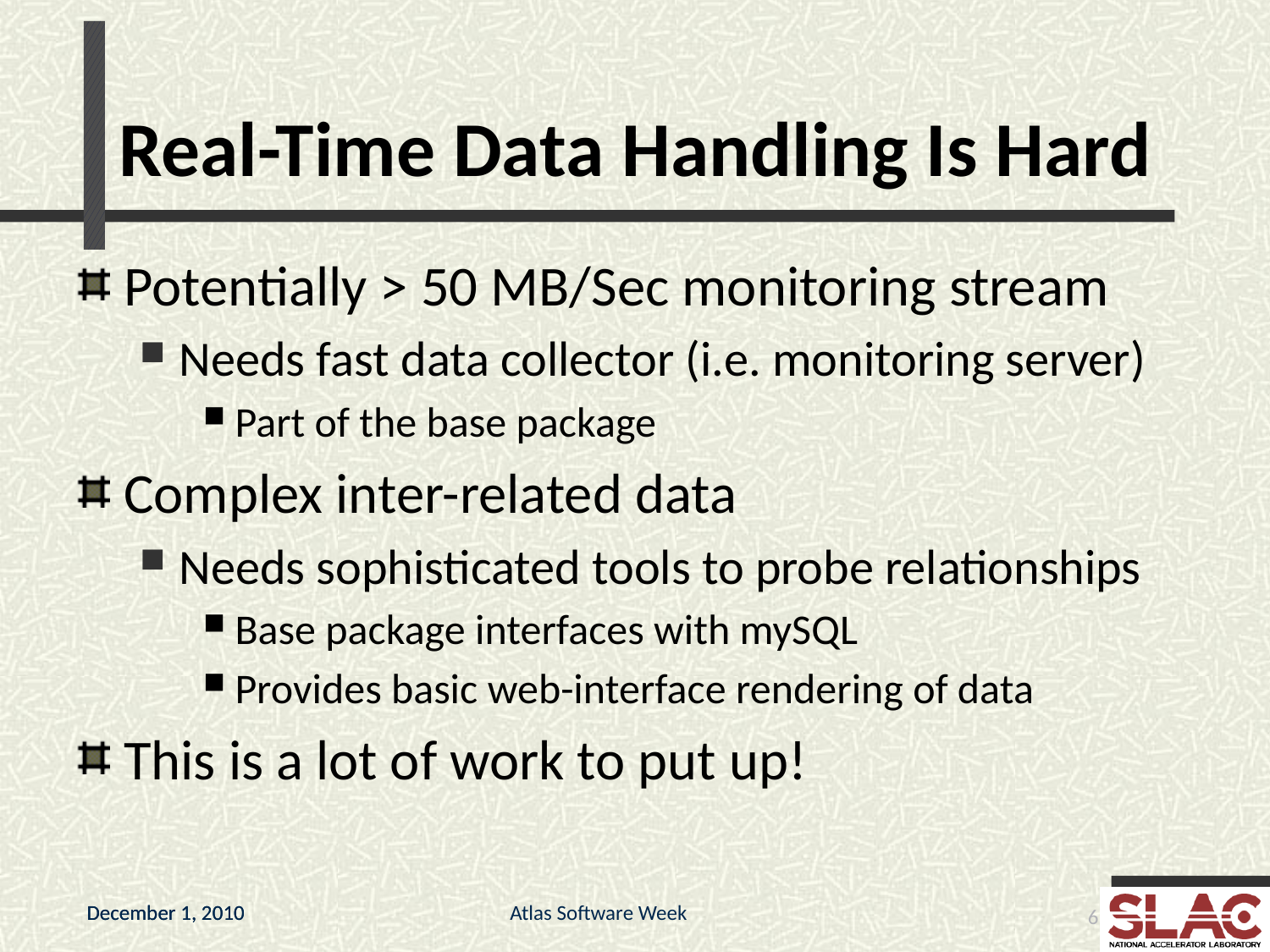

# Real-Time Data Handling Is Hard
Potentially > 50 MB/Sec monitoring stream
Needs fast data collector (i.e. monitoring server)
Part of the base package
Complex inter-related data
Needs sophisticated tools to probe relationships
Base package interfaces with mySQL
Provides basic web-interface rendering of data
This is a lot of work to put up!
Atlas Software Week
6